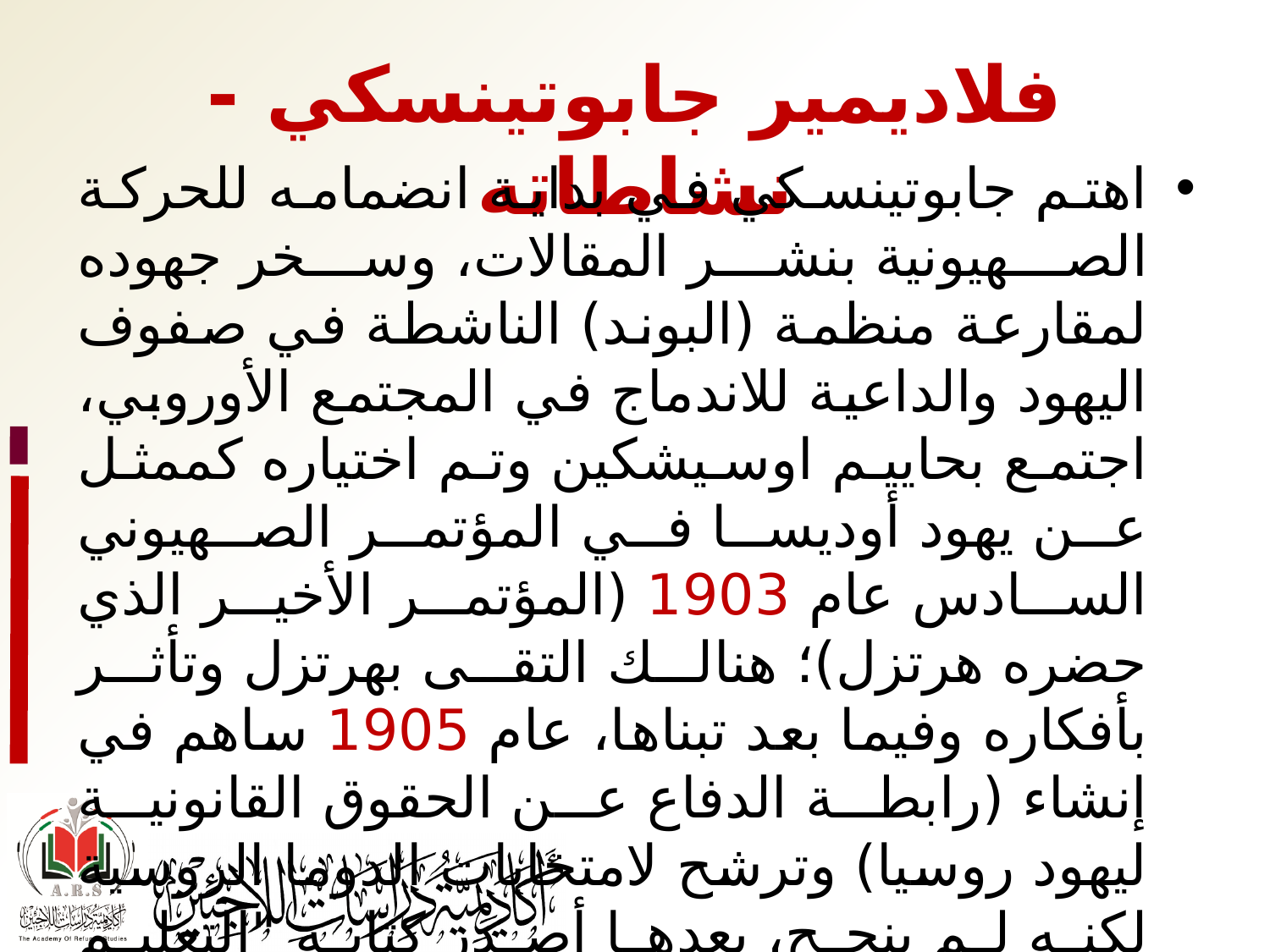

# فلاديمير جابوتينسكي - نشاطاته
اهتم جابوتينسكي في بداية انضمامه للحركة الصهيونية بنشر المقالات، وسخر جهوده لمقارعة منظمة (البوند) الناشطة في صفوف اليهود والداعية للاندماج في المجتمع الأوروبي، اجتمع بحاييم اوسيشكين وتم اختياره كممثل عن يهود أوديسا في المؤتمر الصهيوني السادس عام 1903 (المؤتمر الأخير الذي حضره هرتزل)؛ هنالك التقى بهرتزل وتأثر بأفكاره وفيما بعد تبناها، عام 1905 ساهم في إنشاء (رابطة الدفاع عن الحقوق القانونية ليهود روسيا) وترشح لامتخابات الدوما الروسية لكنه لم ينجح، بعدها أصدر كتابه "التعليم العبري" ودعى لسيطرة اللغة العبرية على المدارس اليهودية.